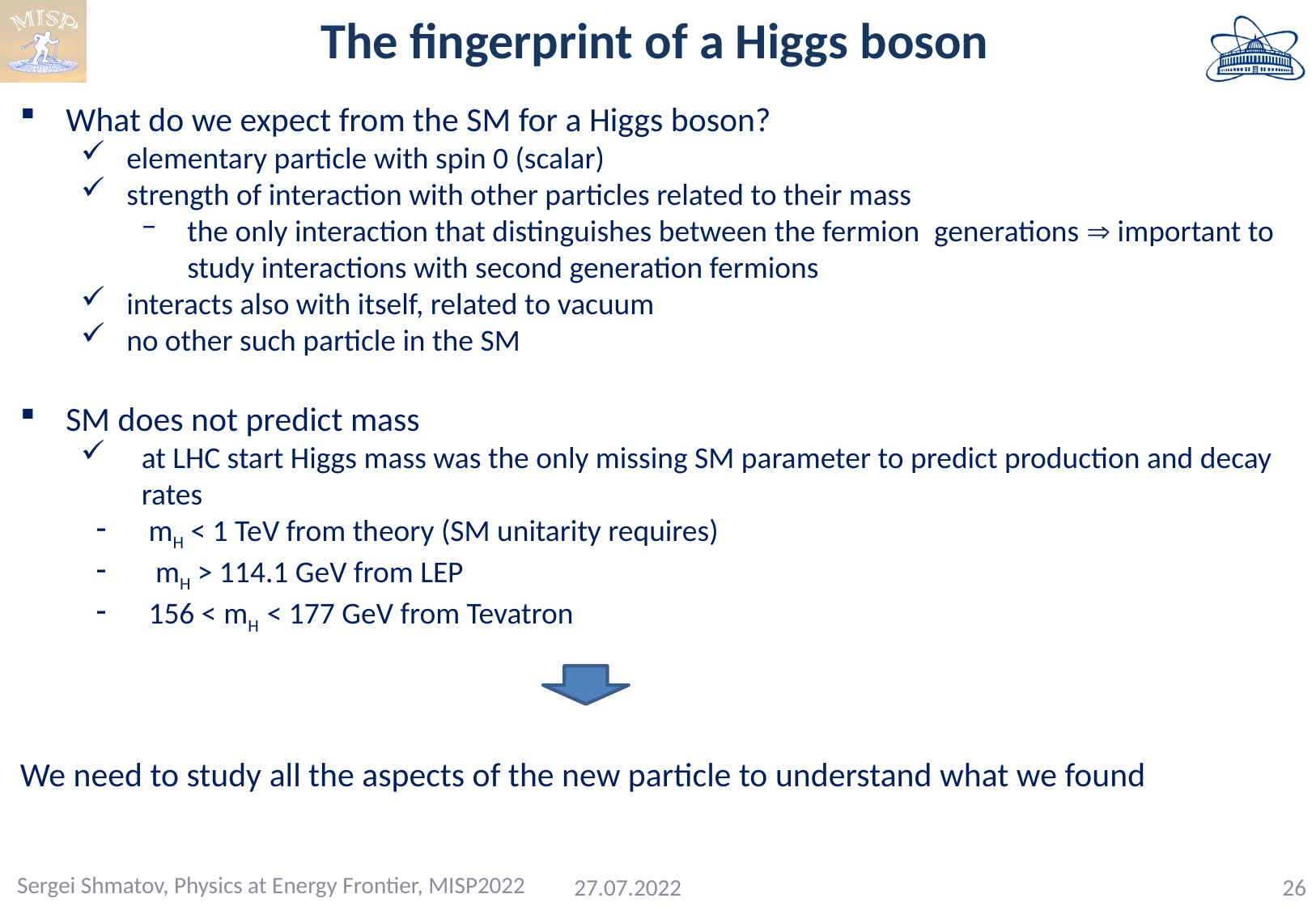

# The ﬁngerprint of a Higgs boson
What do we expect from the SM for a Higgs boson?
elementary particle with spin 0 (scalar)
strength of interaction with other particles related to their mass
the only interaction that distinguishes between the fermion  generations ⇒ important to study interactions with second generation fermions
interacts also with itself, related to vacuum
no other such particle in the SM

SM does not predict mass
at LHC start Higgs mass was the only missing SM parameter to predict production and decay rates
 mH < 1 TeV from theory (SM unitarity requires)
  mH > 114.1 GeV from LEP
 156 < mH  < 177 GeV from Tevatron

We need to study all the aspects of the new particle to understand what we found

Sergei Shmatov, Physics at Energy Frontier, MISP2022
27.07.2022
26